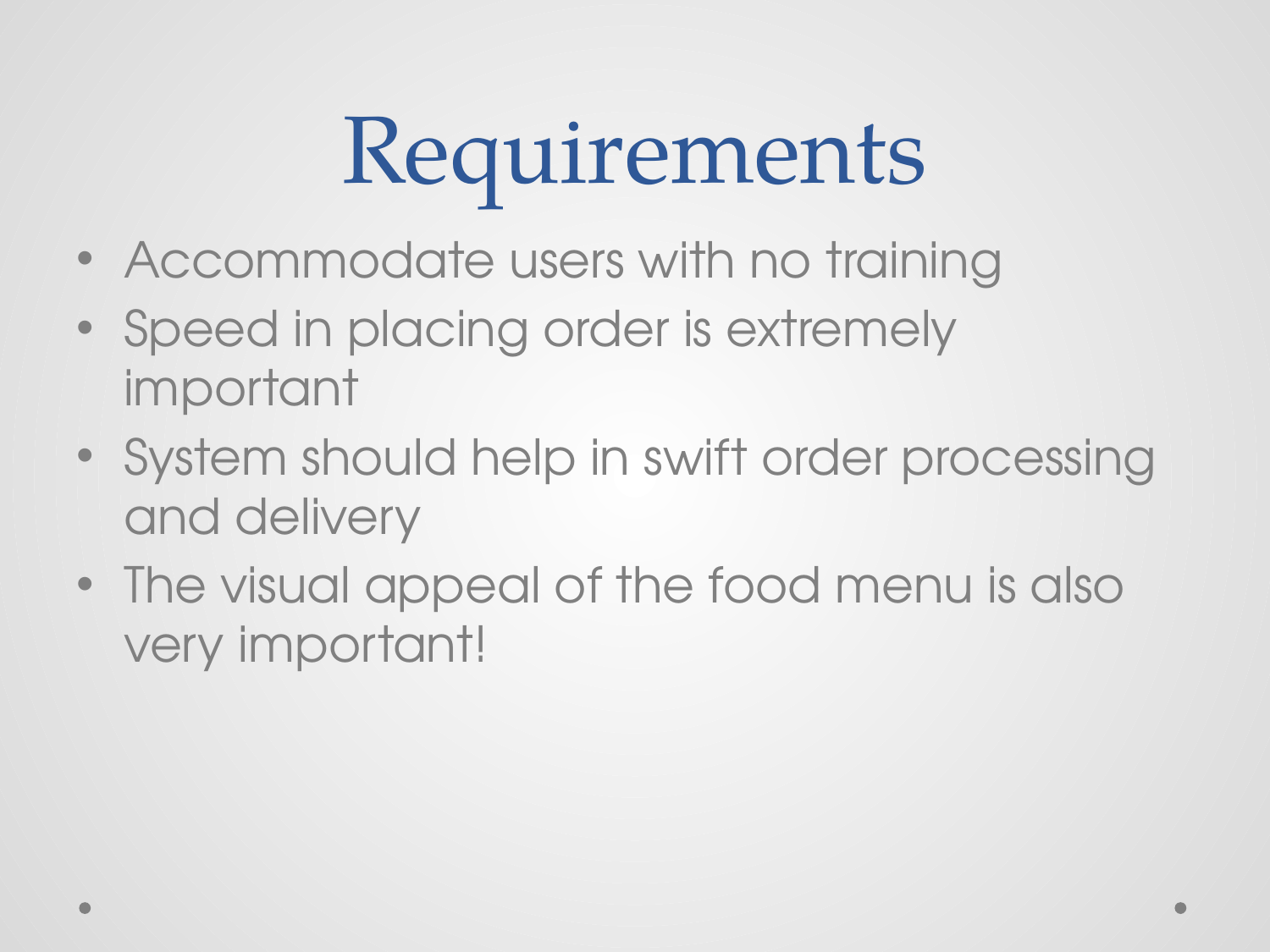

# Requirements
Accommodate users with no training
Speed in placing order is extremely important
System should help in swift order processing and delivery
The visual appeal of the food menu is also very important!